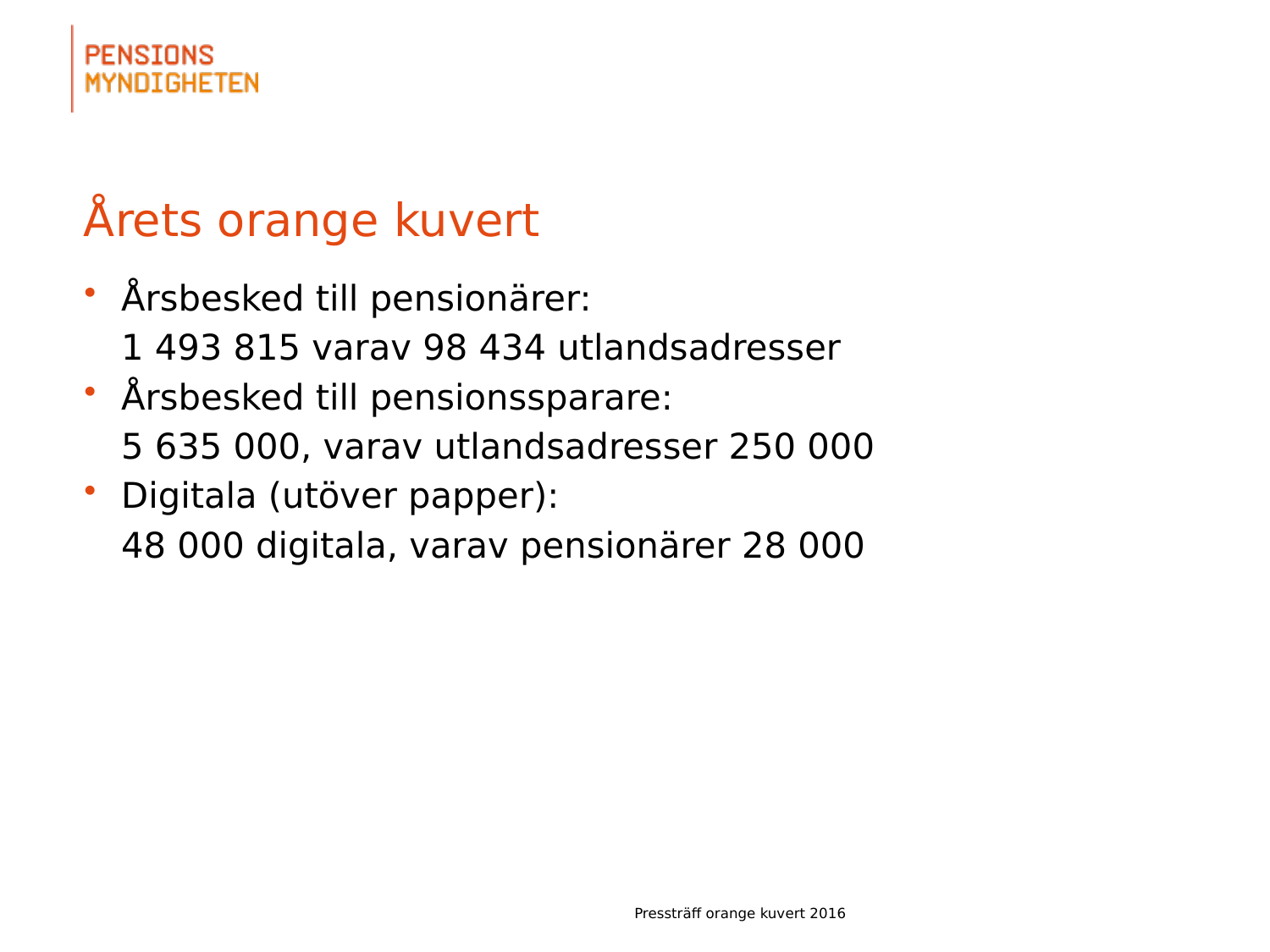

# Årets orange kuvert
Årsbesked till pensionärer:
1 493 815 varav 98 434 utlandsadresser
Årsbesked till pensionssparare:
5 635 000, varav utlandsadresser 250 000
Digitala (utöver papper):
48 000 digitala, varav pensionärer 28 000

Pressträff orange kuvert 2016